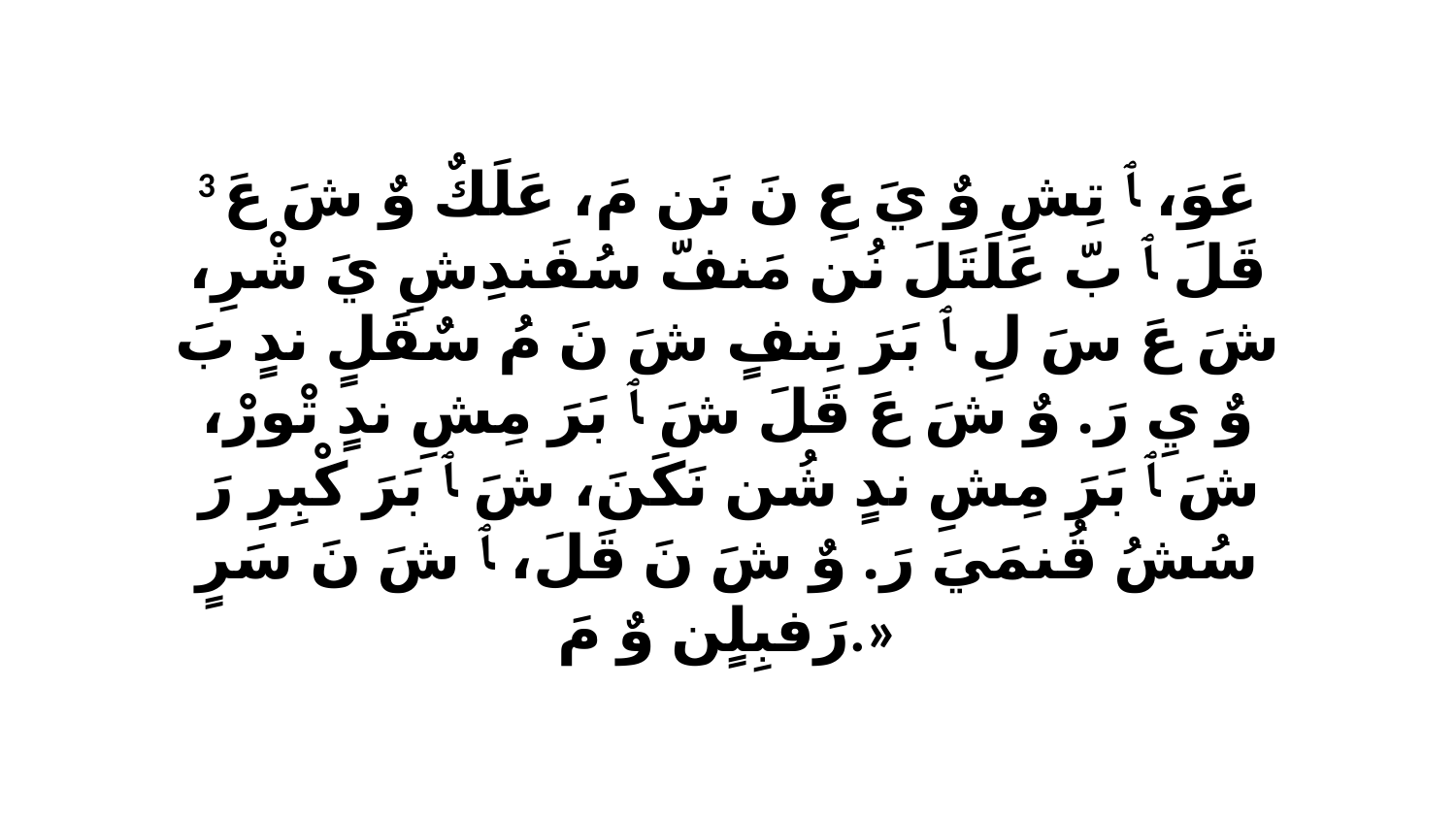

3 عَوَ، ﭑ تِشِ وٌ يَ عِ نَ نَن مَ، عَلَكٌ وٌ شَ عَ قَلَ ﭑ بّ عَلَتَلَ نُن مَنفّ سُفَندِشِ يَ شْرِ، شَ عَ سَ لِ ﭑ بَرَ نِنفٍ شَ نَ مُ سٌقَلٍ ندٍ بَ وٌ يِ رَ. وٌ شَ عَ قَلَ شَ ﭑ بَرَ مِشِ ندٍ تْورْ، شَ ﭑ بَرَ مِشِ ندٍ شُن نَكَنَ، شَ ﭑ بَرَ كْبِرِ رَ سُشُ قُنمَيَ رَ. وٌ شَ نَ قَلَ، ﭑ شَ نَ سَرٍ رَفبِلٍن وٌ مَ.»